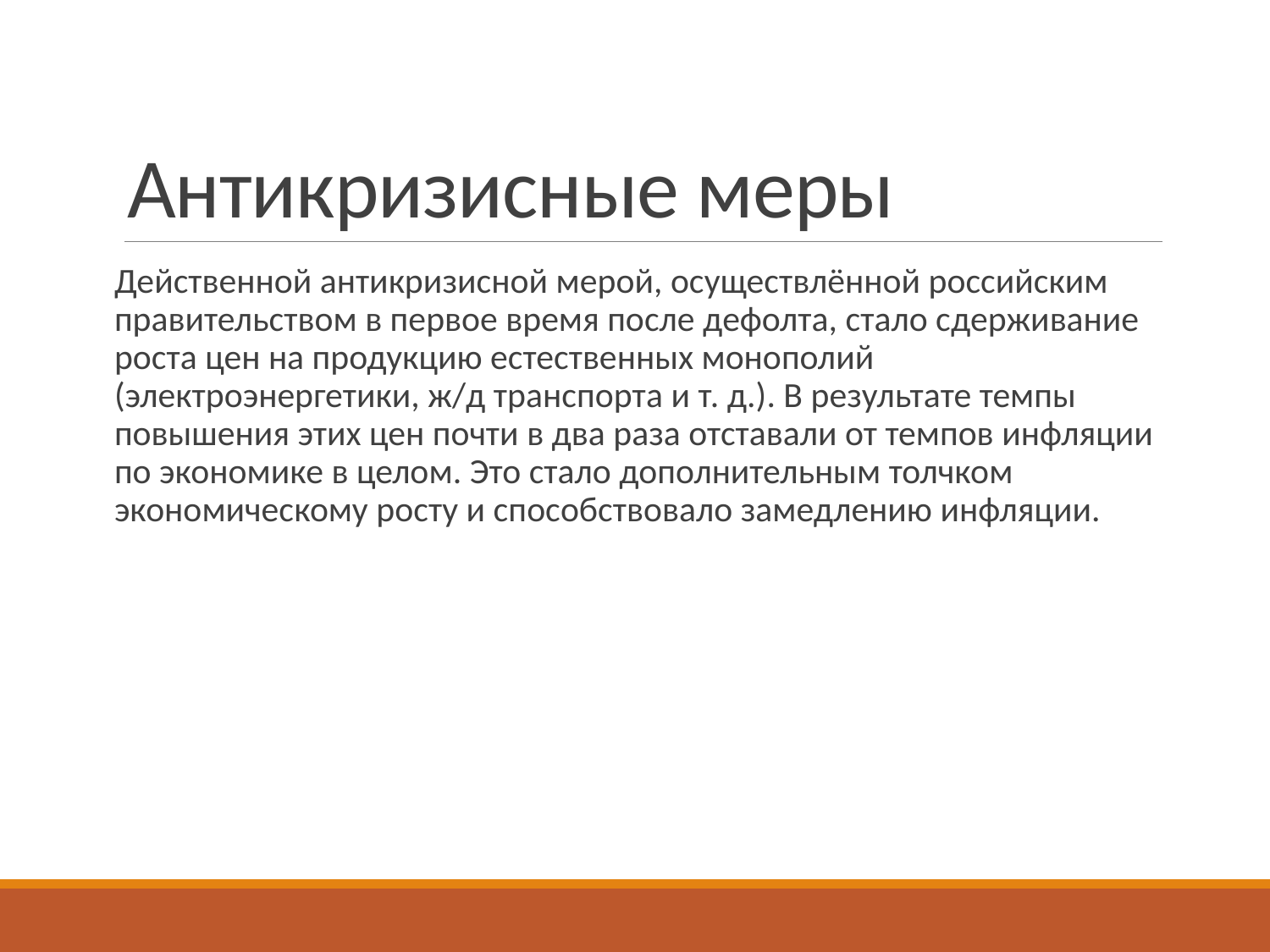

# Антикризисные меры
Действенной антикризисной мерой, осуществлённой российским правительством в первое время после дефолта, стало сдерживание роста цен на продукцию естественных монополий (электроэнергетики, ж/д транспорта и т. д.). В результате темпы повышения этих цен почти в два раза отставали от темпов инфляции по экономике в целом. Это стало дополнительным толчком экономическому росту и способствовало замедлению инфляции.